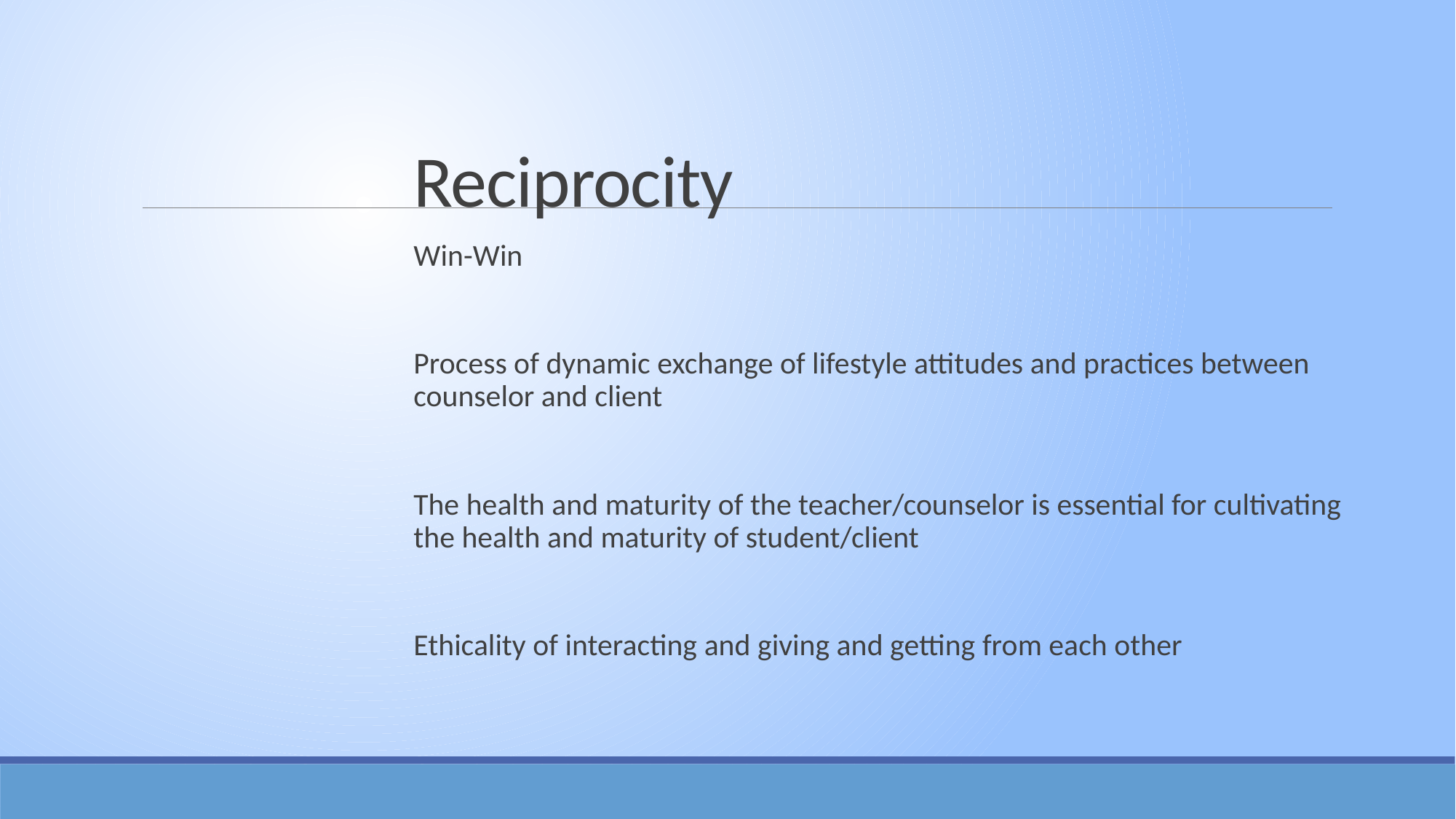

# Reciprocity

Win-Win

Process of dynamic exchange of lifestyle attitudes and practices between counselor and client

The health and maturity of the teacher/counselor is essential for cultivating the health and maturity of student/client

Ethicality of interacting and giving and getting from each other